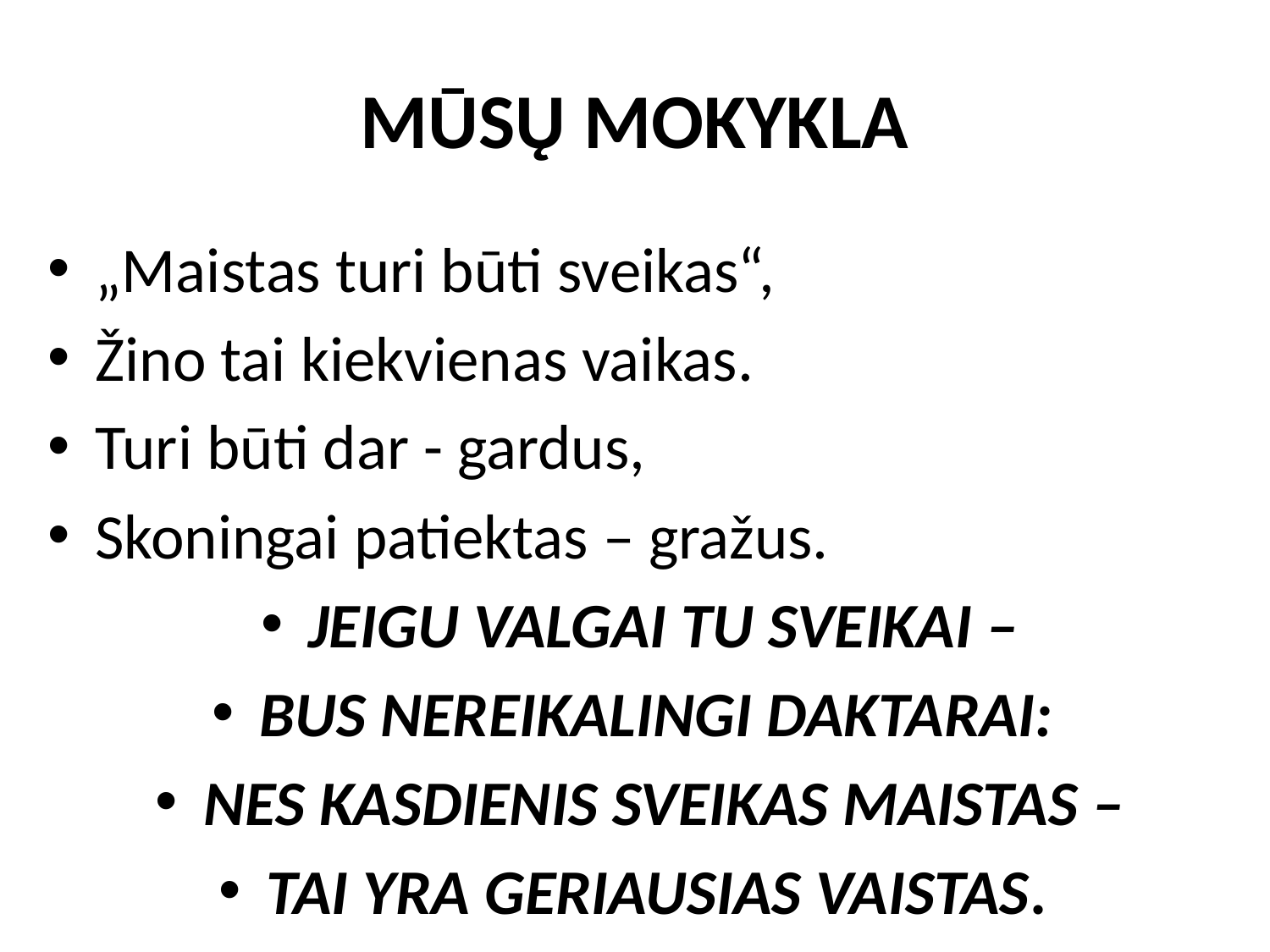

# MŪSŲ MOKYKLA
„Maistas turi būti sveikas“,
Žino tai kiekvienas vaikas.
Turi būti dar - gardus,
Skoningai patiektas – gražus.
JEIGU VALGAI TU SVEIKAI –
BUS NEREIKALINGI DAKTARAI:
NES KASDIENIS SVEIKAS MAISTAS –
TAI YRA GERIAUSIAS VAISTAS.